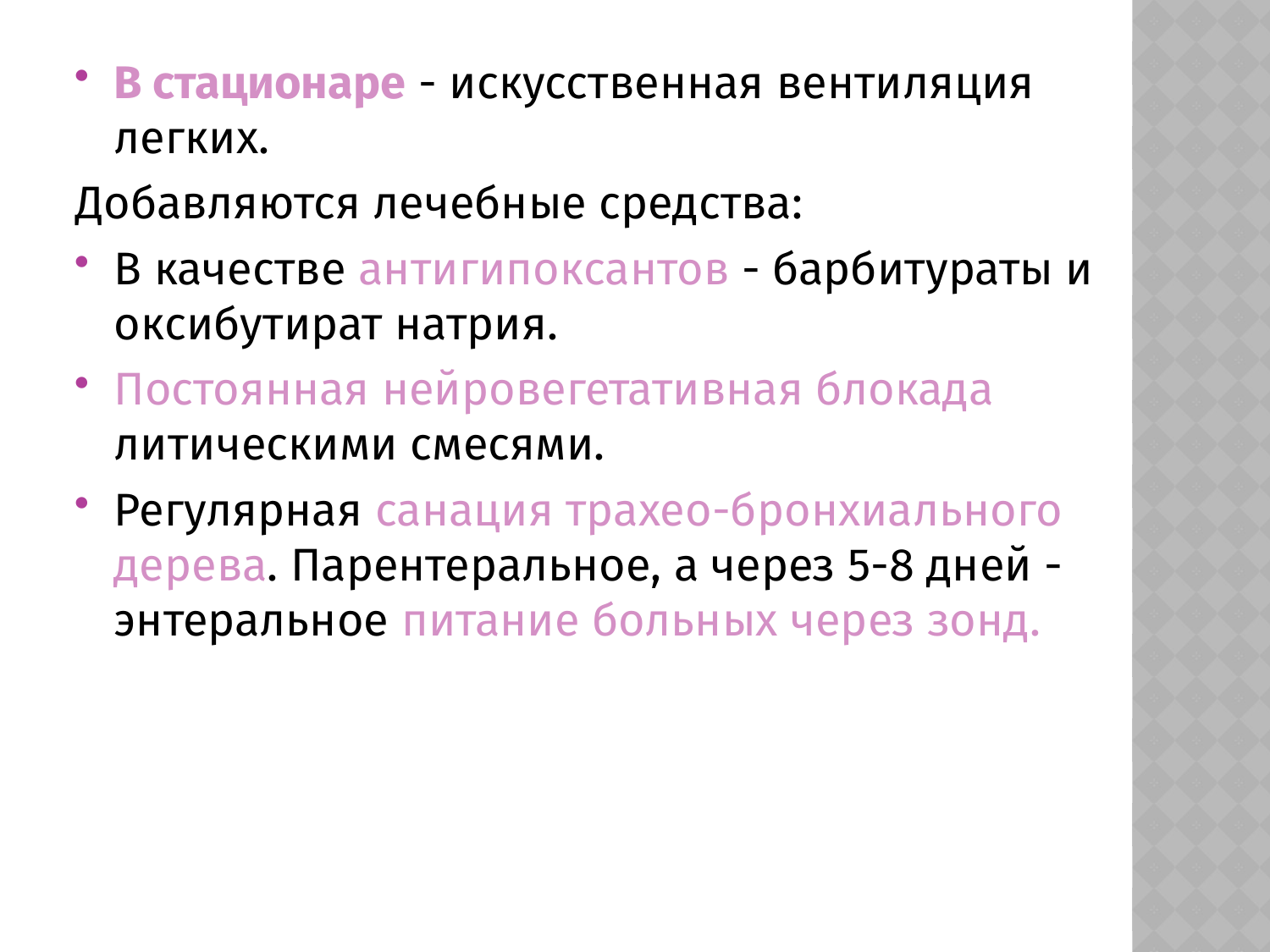

В стационаре - искусственная вентиляция легких.
Добавляются лечебные средства:
В качестве антигипоксантов - барбитураты и оксибутират натрия.
Постоянная нейровегетативная блокада литическими смесями.
Регулярная санация трахео-бронхиального дерева. Парентеральное, а через 5-8 дней - энтеральное питание больных через зонд.